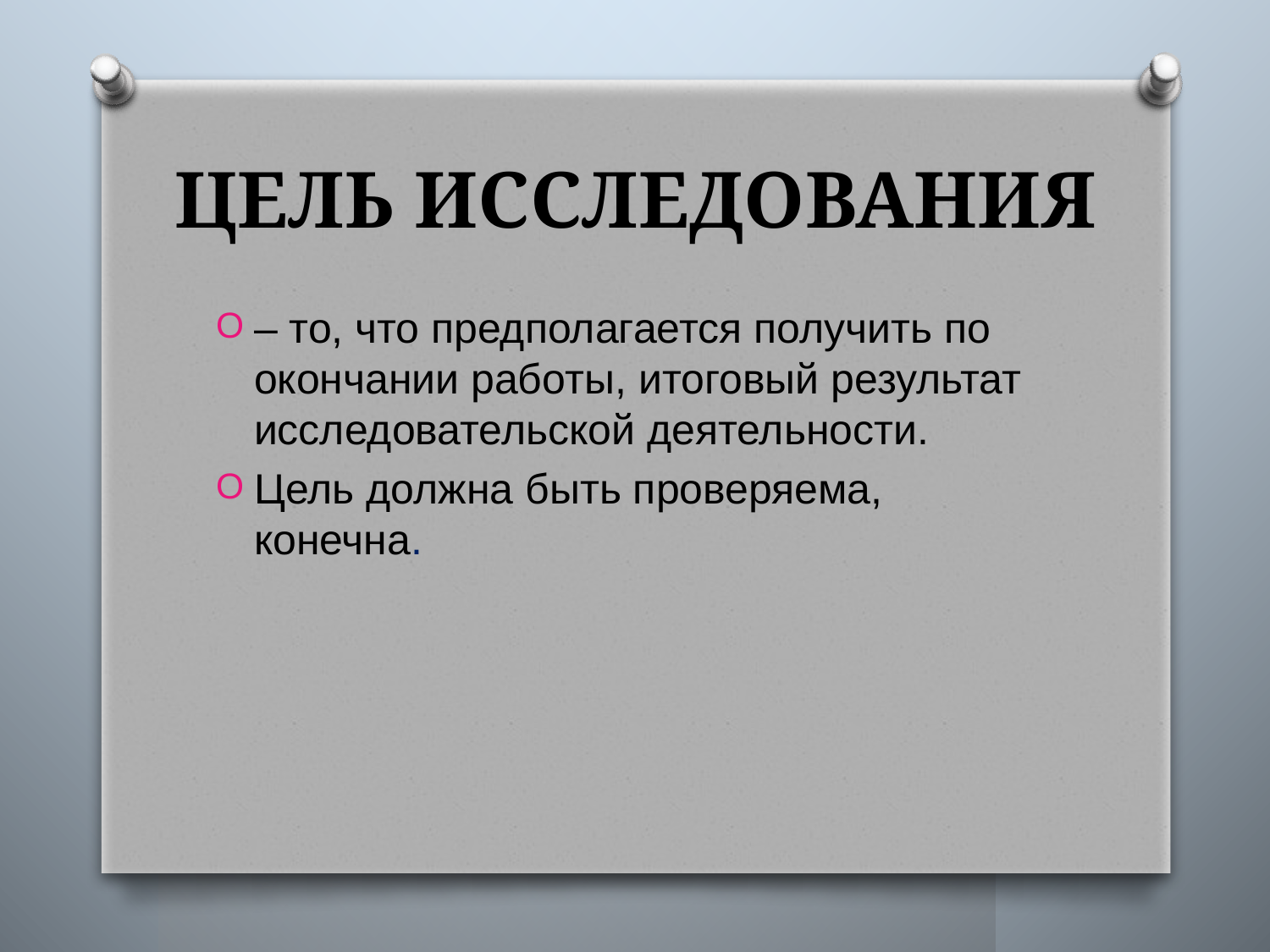

# ЦЕЛЬ ИССЛЕДОВАНИЯ
– то, что предполагается получить по окончании работы, итоговый результат исследовательской деятельности.
Цель должна быть проверяема, конечна.